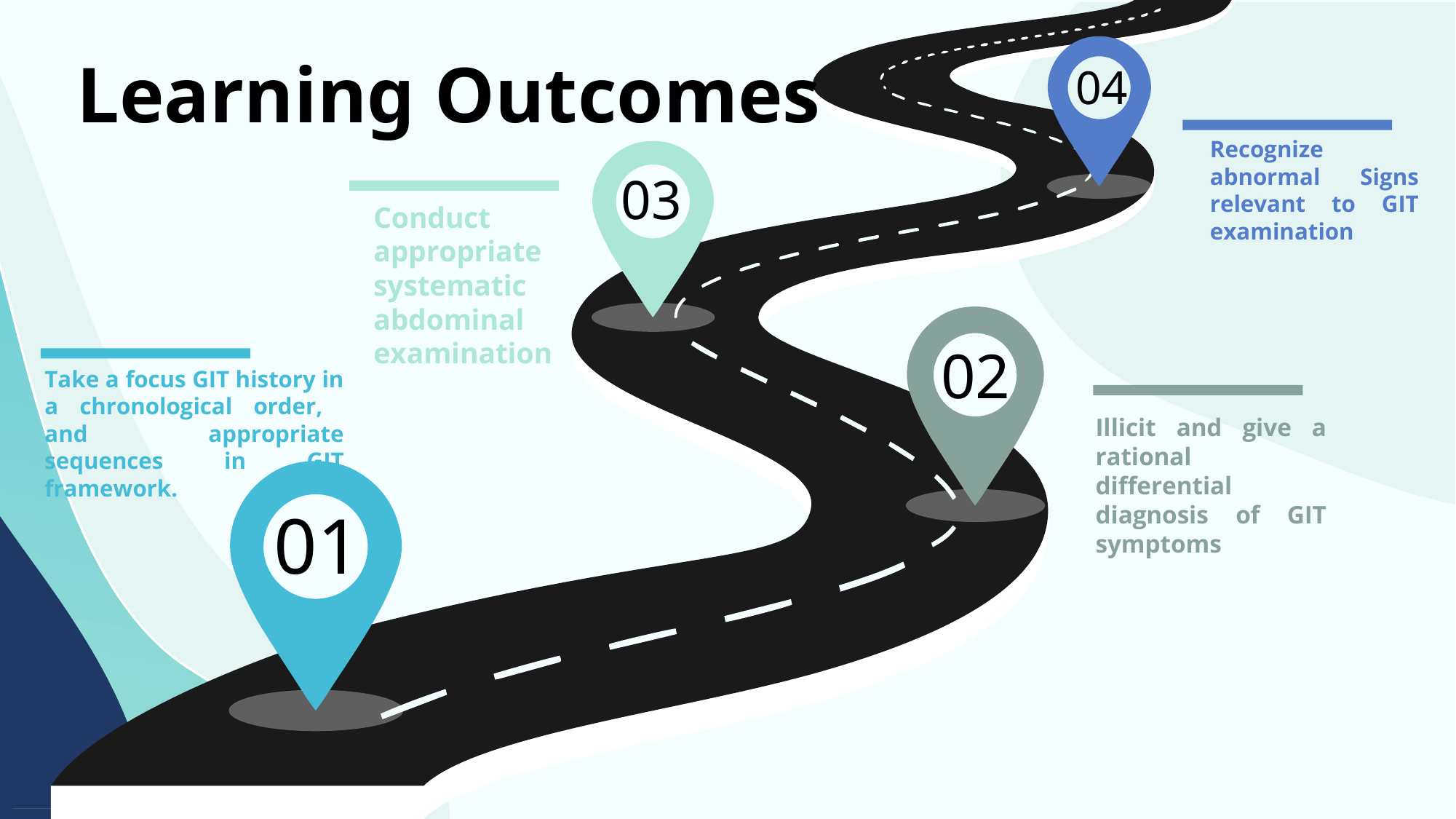

Learning Outcomes
04

Recognize abnormal Signs relevant to GIT examination

03

Conduct appropriate systematic abdominal examination

02

Take a focus GIT history in a chronological order,  and appropriate sequences in GIT framework.

Illicit and give a rational differential diagnosis of GIT symptoms

01